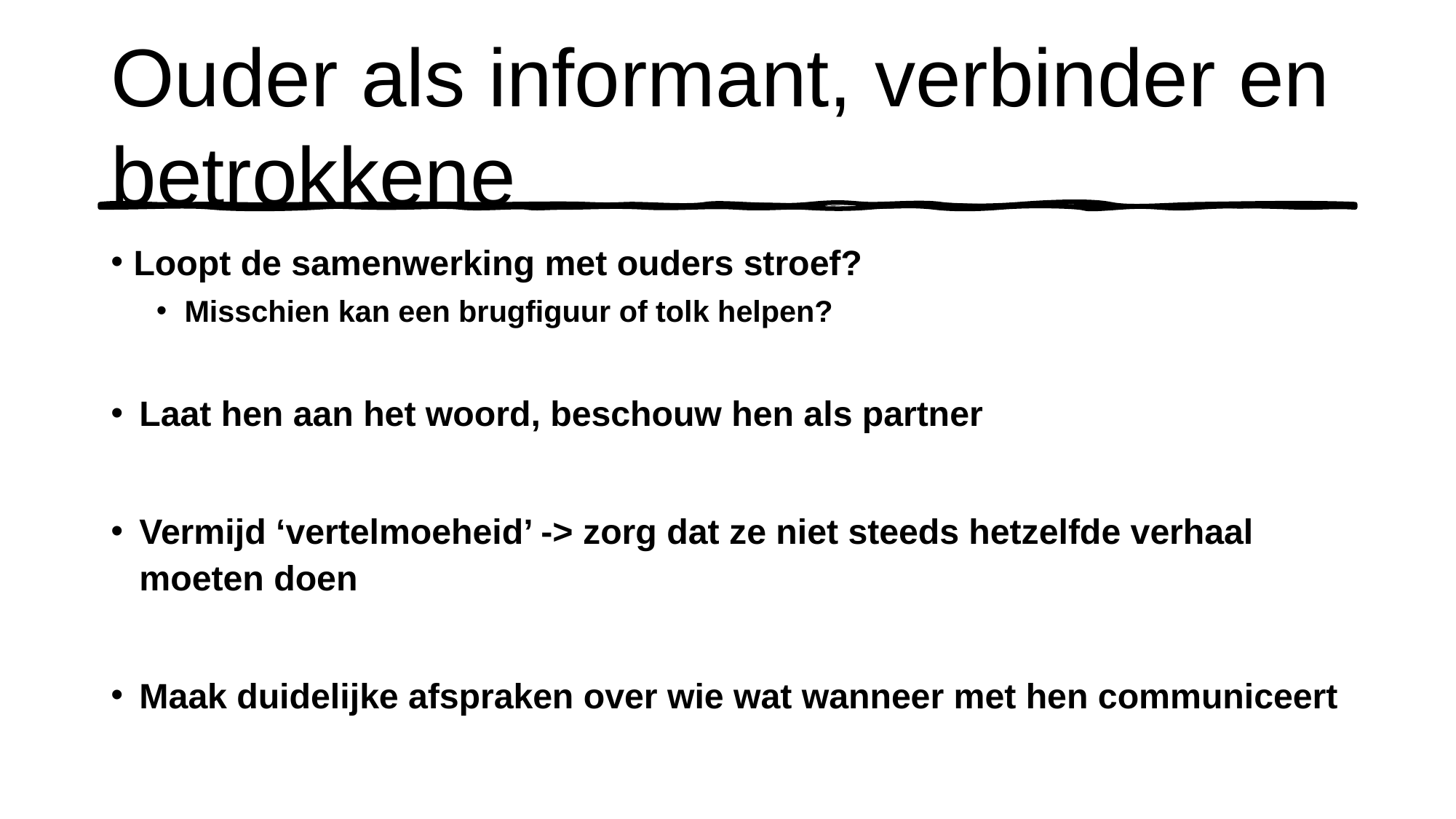

# Ouder als informant, verbinder en betrokkene
Loopt de samenwerking met ouders stroef?
Misschien kan een brugfiguur of tolk helpen?

Laat hen aan het woord, beschouw hen als partner

Vermijd ‘vertelmoeheid’ -> zorg dat ze niet steeds hetzelfde verhaal moeten doen

Maak duidelijke afspraken over wie wat wanneer met hen communiceert